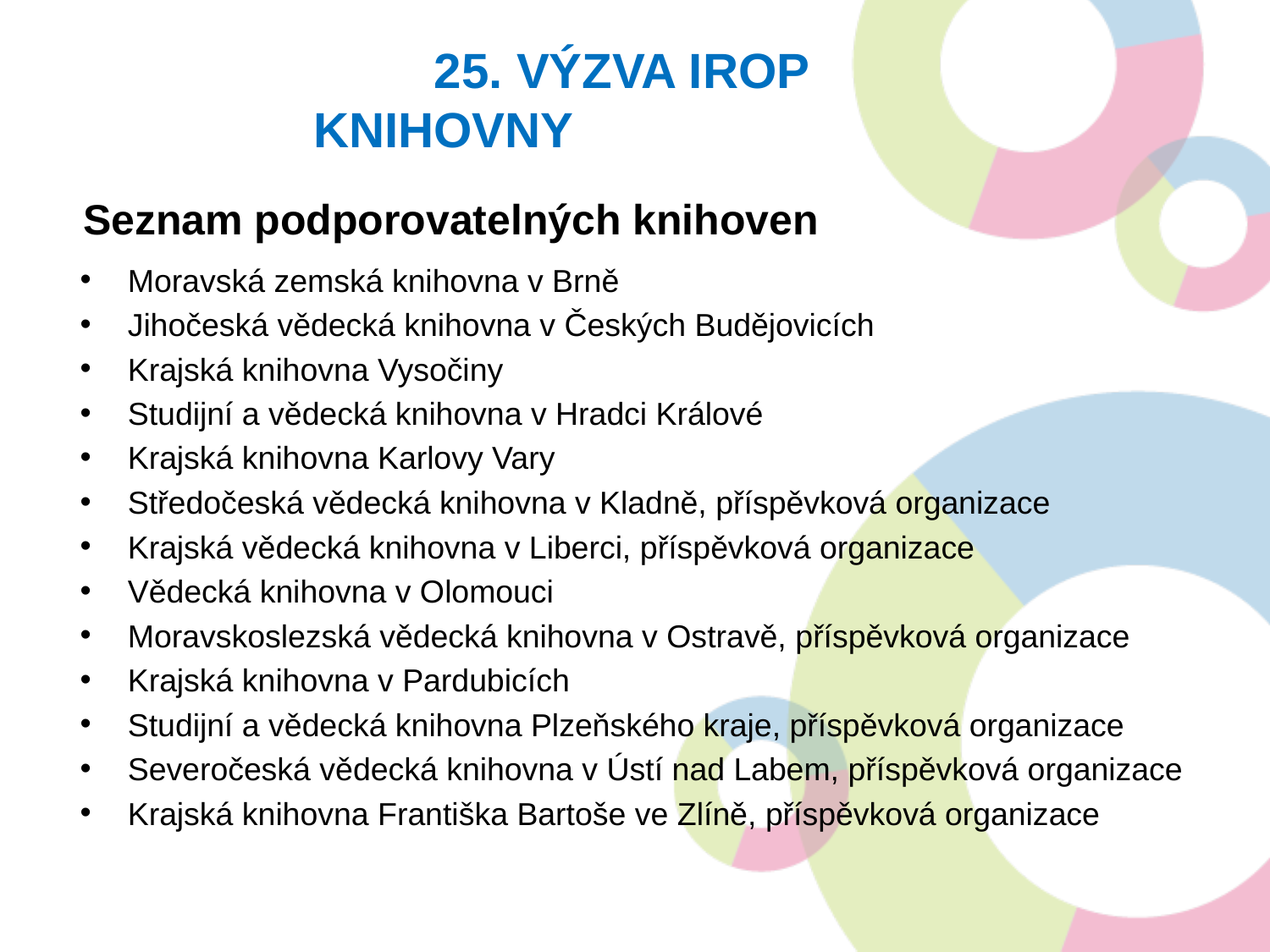

25. výzva IROP
knihovny

Seznam podporovatelných knihoven
Moravská zemská knihovna v Brně
Jihočeská vědecká knihovna v Českých Budějovicích
Krajská knihovna Vysočiny
Studijní a vědecká knihovna v Hradci Králové
Krajská knihovna Karlovy Vary
Středočeská vědecká knihovna v Kladně, příspěvková organizace
Krajská vědecká knihovna v Liberci, příspěvková organizace
Vědecká knihovna v Olomouci
Moravskoslezská vědecká knihovna v Ostravě, příspěvková organizace
Krajská knihovna v Pardubicích
Studijní a vědecká knihovna Plzeňského kraje, příspěvková organizace
Severočeská vědecká knihovna v Ústí nad Labem, příspěvková organizace
Krajská knihovna Františka Bartoše ve Zlíně, příspěvková organizace